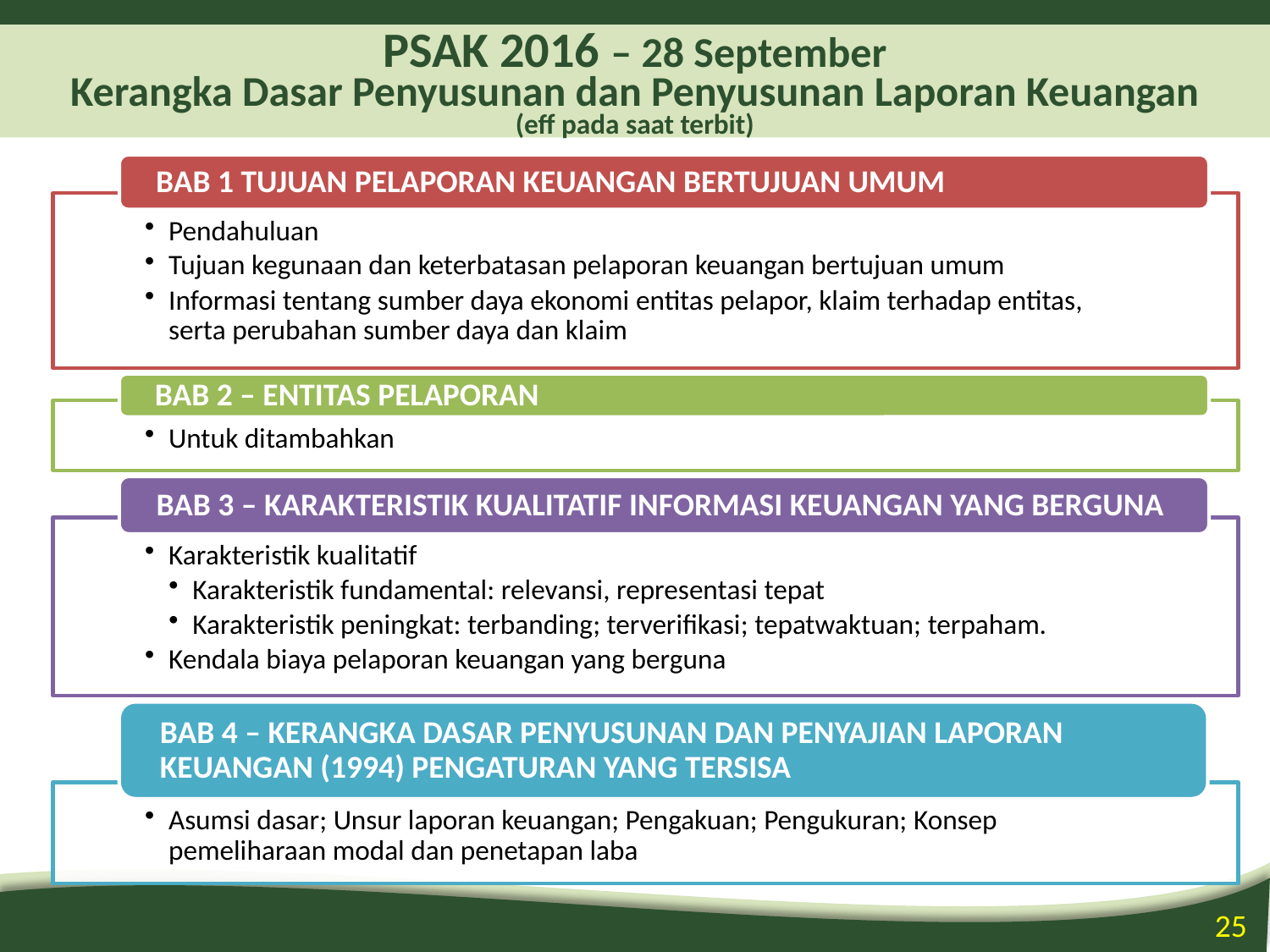

# PSAK 2016 – 28 September Kerangka Dasar Penyusunan dan Penyusunan Laporan Keuangan (eff pada saat terbit)
Pendahuluan
Tujuan kegunaan dan keterbatasan pelaporan keuangan bertujuan umum
Informasi tentang sumber daya ekonomi entitas pelapor, klaim terhadap entitas, serta perubahan sumber daya dan klaim
BAB 1 TUJUAN PELAPORAN KEUANGAN BERTUJUAN UMUM
Untuk ditambahkan
BAB 2 – ENTITAS PELAPORAN
Karakteristik kualitatif
Karakteristik fundamental: relevansi, representasi tepat
Karakteristik peningkat: terbanding; terverifikasi; tepatwaktuan; terpaham.
Kendala biaya pelaporan keuangan yang berguna
BAB 3 – KARAKTERISTIK KUALITATIF INFORMASI KEUANGAN YANG BERGUNA
Asumsi dasar; Unsur laporan keuangan; Pengakuan; Pengukuran; Konsep pemeliharaan modal dan penetapan laba
BAB 4 – KERANGKA DASAR PENYUSUNAN DAN PENYAJIAN LAPORAN KEUANGAN (1994) PENGATURAN YANG TERSISA